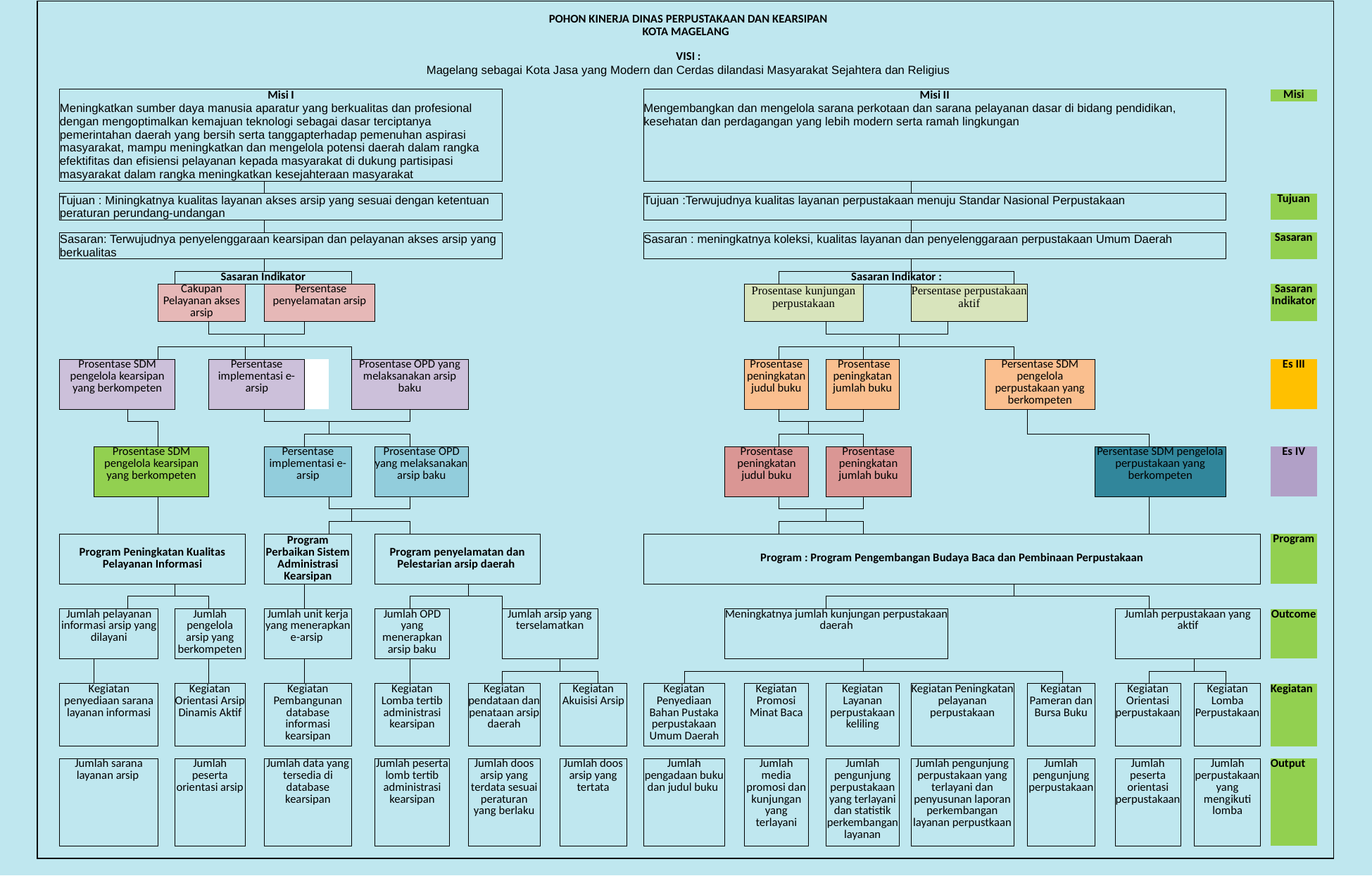

|  |  |  |  |  |  |  |  |  |  |  |  |  |  |  |  |  |  |  |  |  |  |  |  |  |  |  |  |  |  |  |  |  |  |  |  |  |  |  |  |  |  |  |  |  |
| --- | --- | --- | --- | --- | --- | --- | --- | --- | --- | --- | --- | --- | --- | --- | --- | --- | --- | --- | --- | --- | --- | --- | --- | --- | --- | --- | --- | --- | --- | --- | --- | --- | --- | --- | --- | --- | --- | --- | --- | --- | --- | --- | --- | --- |
|  | POHON KINERJA DINAS PERPUSTAKAAN DAN KEARSIPAN |  |  |  |  |  |  |  |  |  |  |  |  |  |  |  |  |  |  |  |  |  |  |  |  |  |  |  |  |  |  |  |  |  |  |  |  |  |  |  |  |  |  |  |
|  | KOTA MAGELANG |  |  |  |  |  |  |  |  |  |  |  |  |  |  |  |  |  |  |  |  |  |  |  |  |  |  |  |  |  |  |  |  |  |  |  |  |  |  |  |  |  |  |  |
|  |  |  |  |  |  |  |  |  |  |  |  |  |  |  |  |  |  |  |  |  |  |  |  |  |  |  |  |  |  |  |  |  |  |  |  |  |  |  |  |  |  |  |  |  |
|  | VISI : |  |  |  |  |  |  |  |  |  |  |  |  |  |  |  |  |  |  |  |  |  |  |  |  |  |  |  |  |  |  |  |  |  |  |  |  |  |  |  |  |  |  |  |
|  | Magelang sebagai Kota Jasa yang Modern dan Cerdas dilandasi Masyarakat Sejahtera dan Religius |  |  |  |  |  |  |  |  |  |  |  |  |  |  |  |  |  |  |  |  |  |  |  |  |  |  |  |  |  |  |  |  |  |  |  |  |  |  |  |  |  |  |  |
|  |  |  |  |  |  |  |  |  |  |  |  |  |  |  |  |  |  |  |  |  |  |  |  |  |  |  |  |  |  |  |  |  |  |  |  |  |  |  |  |  |  |  |  |  |
|  | Misi I |  |  |  |  |  |  |  |  |  |  |  |  |  |  |  |  |  |  |  | Misi II |  |  |  |  |  |  |  |  |  |  |  |  |  |  |  |  |  |  |  |  |  | Misi |  |
|  | Meningkatkan sumber daya manusia aparatur yang berkualitas dan profesional dengan mengoptimalkan kemajuan teknologi sebagai dasar terciptanya pemerintahan daerah yang bersih serta tanggapterhadap pemenuhan aspirasi masyarakat, mampu meningkatkan dan mengelola potensi daerah dalam rangka efektifitas dan efisiensi pelayanan kepada masyarakat di dukung partisipasi masyarakat dalam rangka meningkatkan kesejahteraan masyarakat |  |  |  |  |  |  |  |  |  |  |  |  |  |  |  |  |  |  |  | Mengembangkan dan mengelola sarana perkotaan dan sarana pelayanan dasar di bidang pendidikan, kesehatan dan perdagangan yang lebih modern serta ramah lingkungan |  |  |  |  |  |  |  |  |  |  |  |  |  |  |  |  |  |  |  |  |  |  |  |
|  |  |  |  |  |  |  |  |  |  |  |  |  |  |  |  |  |  |  |  |  |  |  |  |  |  |  |  |  |  |  |  |  |  |  |  |  |  |  |  |  |  |  |  |  |
|  | Tujuan : Miningkatnya kualitas layanan akses arsip yang sesuai dengan ketentuan peraturan perundang-undangan |  |  |  |  |  |  |  |  |  |  |  |  |  |  |  |  |  |  |  | Tujuan :Terwujudnya kualitas layanan perpustakaan menuju Standar Nasional Perpustakaan |  |  |  |  |  |  |  |  |  |  |  |  |  |  |  |  |  |  |  |  |  | Tujuan |  |
|  |  |  |  |  |  |  |  |  |  |  |  |  |  |  |  |  |  |  |  |  |  |  |  |  |  |  |  |  |  |  |  |  |  |  |  |  |  |  |  |  |  |  |  |  |
|  | Sasaran: Terwujudnya penyelenggaraan kearsipan dan pelayanan akses arsip yang berkualitas |  |  |  |  |  |  |  |  |  |  |  |  |  |  |  |  |  |  |  | Sasaran : meningkatnya koleksi, kualitas layanan dan penyelenggaraan perpustakaan Umum Daerah |  |  |  |  |  |  |  |  |  |  |  |  |  |  |  |  |  |  |  |  |  | Sasaran |  |
|  |  |  |  |  |  |  |  |  |  |  |  |  |  |  |  |  |  |  |  |  |  |  |  |  |  |  |  |  |  |  |  |  |  |  |  |  |  |  |  |  |  |  |  |  |
|  |  |  |  |  | Sasaran Indikator |  |  |  |  |  |  |  |  |  |  |  |  |  |  |  |  |  |  |  | Sasaran Indikator : |  |  |  |  |  |  |  |  |  |  |  |  |  |  |  |  |  |  |  |
|  |  |  |  | Cakupan Pelayanan akses arsip |  |  |  | Persentase penyelamatan arsip |  |  |  |  |  |  |  |  |  |  |  |  |  |  |  | Prosentase kunjungan perpustakaan |  |  |  |  |  | Persentase perpustakaan aktif |  |  |  |  |  |  |  |  |  |  |  |  | Sasaran Indikator |  |
|  |  |  |  |  |  |  |  |  |  |  |  |  |  |  |  |  |  |  |  |  |  |  |  |  |  |  |  |  |  |  |  |  |  |  |  |  |  |  |  |  |  |  |  |  |
|  |  |  |  |  |  |  |  |  |  |  |  |  |  |  |  |  |  |  |  |  |  |  |  |  |  |  |  |  |  |  |  |  |  |  |  |  |  |  |  |  |  |  |  |  |
|  |  |  |  |  |  |  |  |  |  |  |  |  |  |  |  |  |  |  |  |  |  |  |  |  |  |  |  |  |  |  |  |  |  |  |  |  |  |  |  |  |  |  |  |  |
|  | Prosentase SDM pengelola kearsipan yang berkompeten |  |  |  |  | Persentase implementasi e-arsip |  |  |  |  | Prosentase OPD yang melaksanakan arsip baku |  |  |  |  |  |  |  |  |  |  |  |  | Prosentase peningkatan judul buku |  |  | Prosentase peningkatan jumlah buku |  |  |  |  | Persentase SDM pengelola perpustakaan yang berkompeten |  |  |  |  |  |  |  |  |  |  | Es III |  |
|  |  |  |  |  |  |  |  |  |  |  |  |  |  |  |  |  |  |  |  |  |  |  |  |  |  |  |  |  |  |  |  |  |  |  |  |  |  |  |  |  |  |  |  |  |
|  |  |  |  |  |  |  |  |  |  |  |  |  |  |  |  |  |  |  |  |  |  |  |  |  |  |  |  |  |  |  |  |  |  |  |  |  |  |  |  |  |  |  |  |  |
|  |  |  |  |  |  |  |  |  |  |  |  |  |  |  |  |  |  |  |  |  |  |  |  |  |  |  |  |  |  |  |  |  |  |  |  |  |  |  |  |  |  |  |  |  |
|  |  | Prosentase SDM pengelola kearsipan yang berkompeten |  |  |  |  |  | Persentase implementasi e-arsip |  |  |  | Prosentase OPD yang melaksanakan arsip baku |  |  |  |  |  |  |  |  |  |  | Prosentase peningkatan judul buku |  |  |  | Prosentase peningkatan jumlah buku |  |  |  |  |  |  |  |  | Persentase SDM pengelola perpustakaan yang berkompeten |  |  |  |  |  |  | Es IV |  |
|  |  |  |  |  |  |  |  |  |  |  |  |  |  |  |  |  |  |  |  |  |  |  |  |  |  |  |  |  |  |  |  |  |  |  |  |  |  |  |  |  |  |  |  |  |
|  |  |  |  |  |  |  |  |  |  |  |  |  |  |  |  |  |  |  |  |  |  |  |  |  |  |  |  |  |  |  |  |  |  |  |  |  |  |  |  |  |  |  |  |  |
|  |  |  |  |  |  |  |  |  |  |  |  |  |  |  |  |  |  |  |  |  |  |  |  |  |  |  |  |  |  |  |  |  |  |  |  |  |  |  |  |  |  |  |  |  |
|  | Program Peningkatan Kualitas Pelayanan Informasi |  |  |  |  |  |  | Program Perbaikan Sistem Administrasi Kearsipan |  |  |  | Program penyelamatan dan Pelestarian arsip daerah |  |  |  |  |  |  |  |  | Program : Program Pengembangan Budaya Baca dan Pembinaan Perpustakaan |  |  |  |  |  |  |  |  |  |  |  |  |  |  |  |  |  |  |  |  |  | Program |  |
|  |  |  |  |  |  |  |  |  |  |  |  |  |  |  |  |  |  |  |  |  |  |  |  |  |  |  |  |  |  |  |  |  |  |  |  |  |  |  |  |  |  |  |  |  |
|  |  |  |  |  |  |  |  |  |  |  |  |  |  |  |  |  |  |  |  |  |  |  |  |  |  |  |  |  |  |  |  |  |  |  |  |  |  |  |  |  |  |  |  |  |
|  | Jumlah pelayanan informasi arsip yang dilayani |  |  |  | Jumlah pengelola arsip yang berkompeten |  |  | Jumlah unit kerja yang menerapkan e-arsip |  |  |  | Jumlah OPD yang menerapkan arsip baku |  |  |  | Jumlah arsip yang terselamatkan |  |  |  |  |  |  | Meningkatnya jumlah kunjungan perpustakaan daerah |  |  |  |  |  |  |  |  |  |  |  |  |  | Jumlah perpustakaan yang aktif |  |  |  |  |  | Outcome |  |
|  |  |  |  |  |  |  |  |  |  |  |  |  |  |  |  |  |  |  |  |  |  |  |  |  |  |  |  |  |  |  |  |  |  |  |  |  |  |  |  |  |  |  |  |  |
|  |  |  |  |  |  |  |  |  |  |  |  |  |  |  |  |  |  |  |  |  |  |  |  |  |  |  |  |  |  |  |  |  |  |  |  |  |  |  |  |  |  |  |  |  |
|  | Kegiatan penyediaan sarana layanan informasi |  |  |  | Kegiatan Orientasi Arsip Dinamis Aktif |  |  | Kegiatan Pembangunan database informasi kearsipan |  |  |  | Kegiatan Lomba tertib administrasi kearsipan |  |  | Kegiatan pendataan dan penataan arsip daerah |  |  | Kegiatan Akuisisi Arsip |  |  | Kegiatan Penyediaan Bahan Pustaka perpustakaan Umum Daerah |  |  | Kegiatan Promosi Minat Baca |  |  | Kegiatan Layanan perpustakaan keliling |  |  | Kegiatan Peningkatan pelayanan perpustakaan |  |  |  | Kegiatan Pameran dan Bursa Buku |  |  | Kegiatan Orientasi perpustakaan |  |  | Kegiatan Lomba Perpustakaan |  |  | Kegiatan |  |
|  |  |  |  |  |  |  |  |  |  |  |  |  |  |  |  |  |  |  |  |  |  |  |  |  |  |  |  |  |  |  |  |  |  |  |  |  |  |  |  |  |  |  |  |  |
|  | Jumlah sarana layanan arsip |  |  |  | Jumlah peserta orientasi arsip |  |  | Jumlah data yang tersedia di database kearsipan |  |  |  | Jumlah peserta lomb tertib administrasi kearsipan |  |  | Jumlah doos arsip yang terdata sesuai peraturan yang berlaku |  |  | Jumlah doos arsip yang tertata |  |  | Jumlah pengadaan buku dan judul buku |  |  | Jumlah media promosi dan kunjungan yang terlayani |  |  | Jumlah pengunjung perpustakaan yang terlayani dan statistik perkembangan layanan |  |  | Jumlah pengunjung perpustakaan yang terlayani dan penyusunan laporan perkembangan layanan perpustkaan |  |  |  | Jumlah pengunjung perpustakaan |  |  | Jumlah peserta orientasi perpustakaan |  |  | Jumlah perpustakaan yang mengikuti lomba |  |  | Output |  |
|  |  |  |  |  |  |  |  |  |  |  |  |  |  |  |  |  |  |  |  |  |  |  |  |  |  |  |  |  |  |  |  |  |  |  |  |  |  |  |  |  |  |  |  |  |